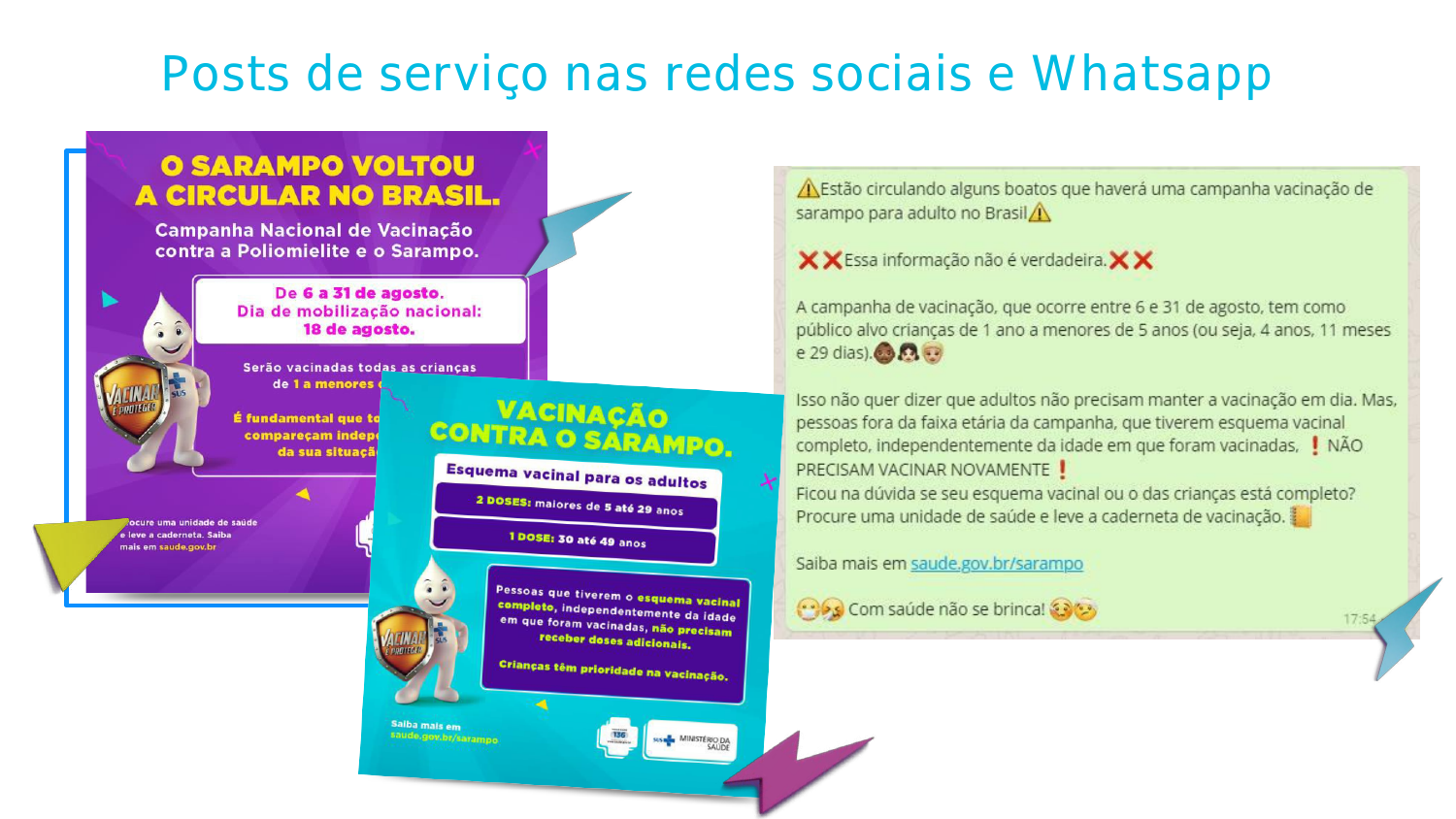

Posts de serviço nas redes sociais e Whatsapp